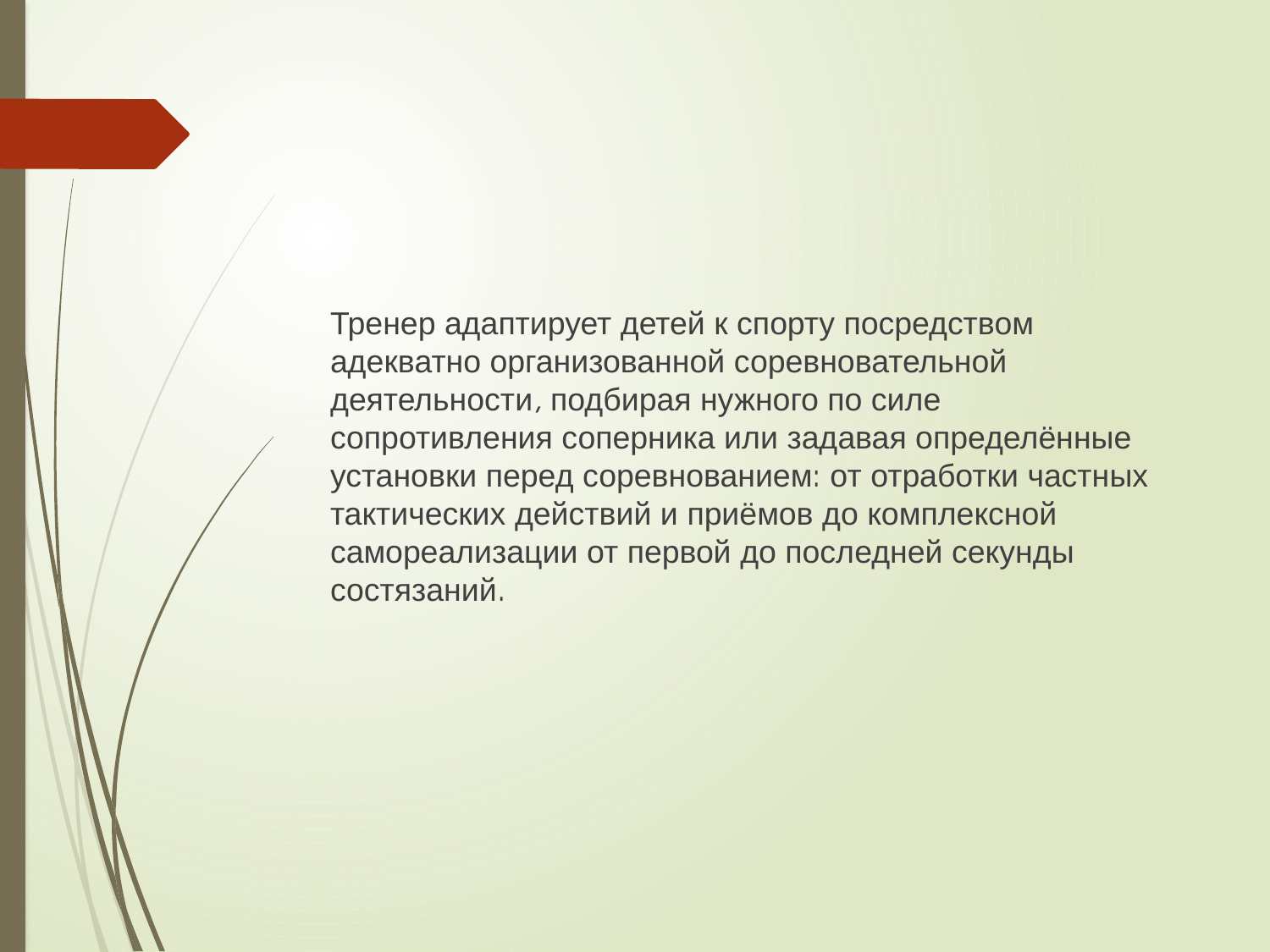

#
	Тренер адаптирует детей к спорту посредством адекватно организованной соревновательной деятельности, подбирая нужного по силе сопротивления соперника или задавая определённые установки перед соревнованием: от отработки частных тактических действий и приёмов до комплексной самореализации от первой до последней секунды состязаний.